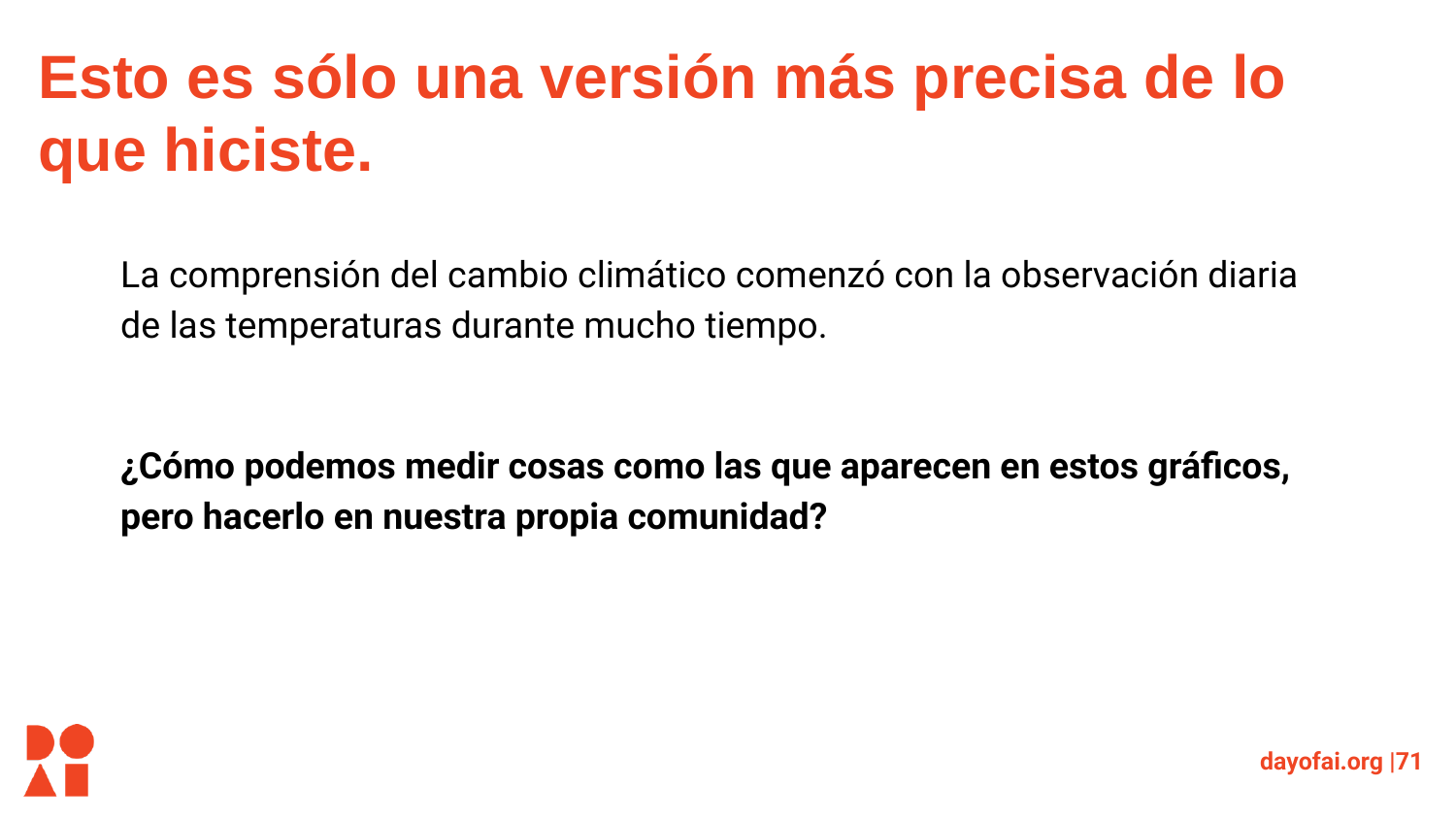

# Esto es sólo una versión más precisa de lo que hiciste.
La comprensión del cambio climático comenzó con la observación diaria de las temperaturas durante mucho tiempo.

¿Cómo podemos medir cosas como las que aparecen en estos gráficos, pero hacerlo en nuestra propia comunidad?
dayofai.org |71